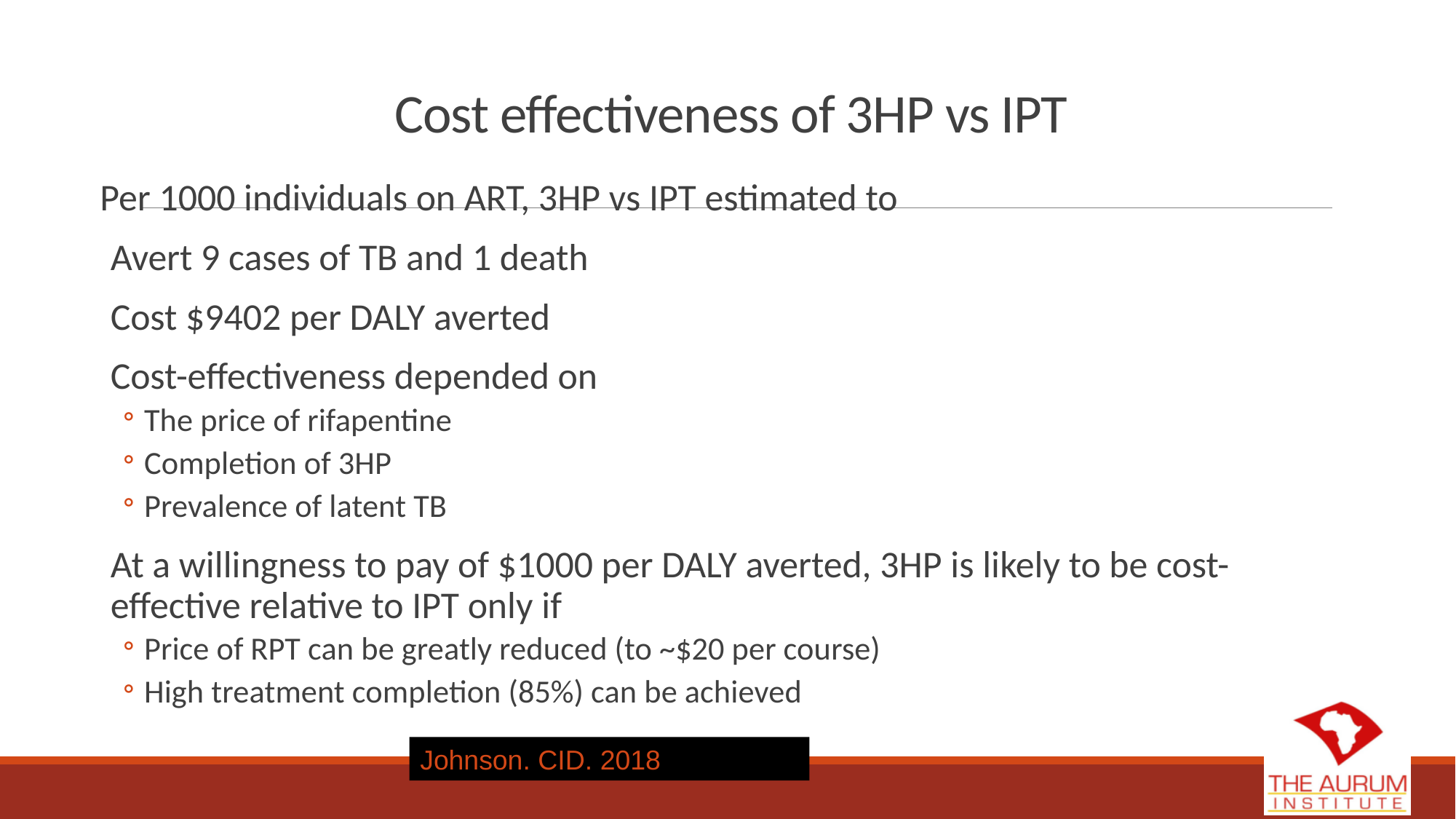

# Cost effectiveness of 3HP vs IPT
Per 1000 individuals on ART, 3HP vs IPT estimated to
Avert 9 cases of TB and 1 death
Cost $9402 per DALY averted
Cost-effectiveness depended on
The price of rifapentine
Completion of 3HP
Prevalence of latent TB
At a willingness to pay of $1000 per DALY averted, 3HP is likely to be cost-effective relative to IPT only if
Price of RPT can be greatly reduced (to ~$20 per course)
High treatment completion (85%) can be achieved
Johnson. CID. 2018